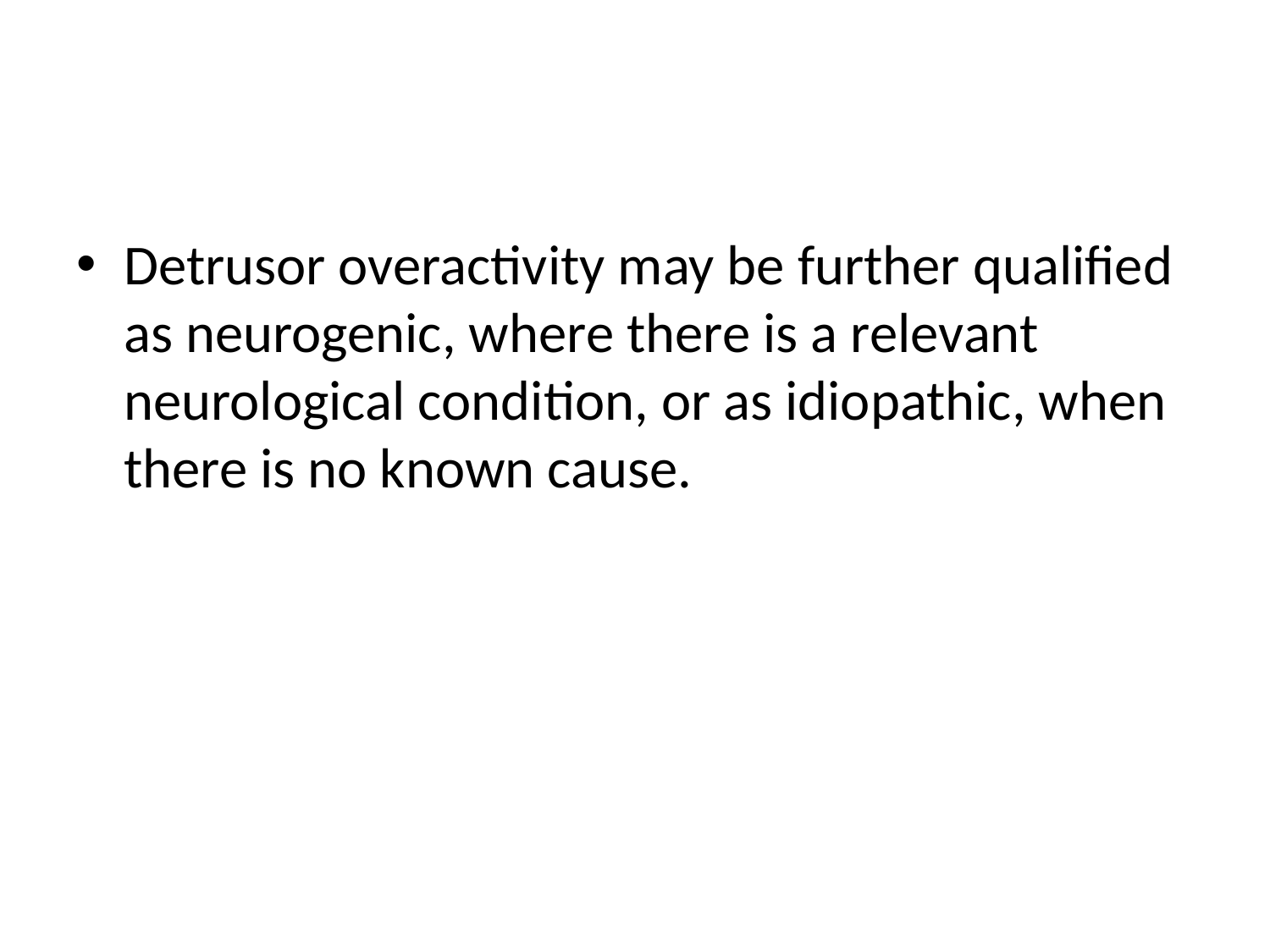

#
Detrusor overactivity may be further qualified as neurogenic, where there is a relevant neurological condition, or as idiopathic, when there is no known cause.